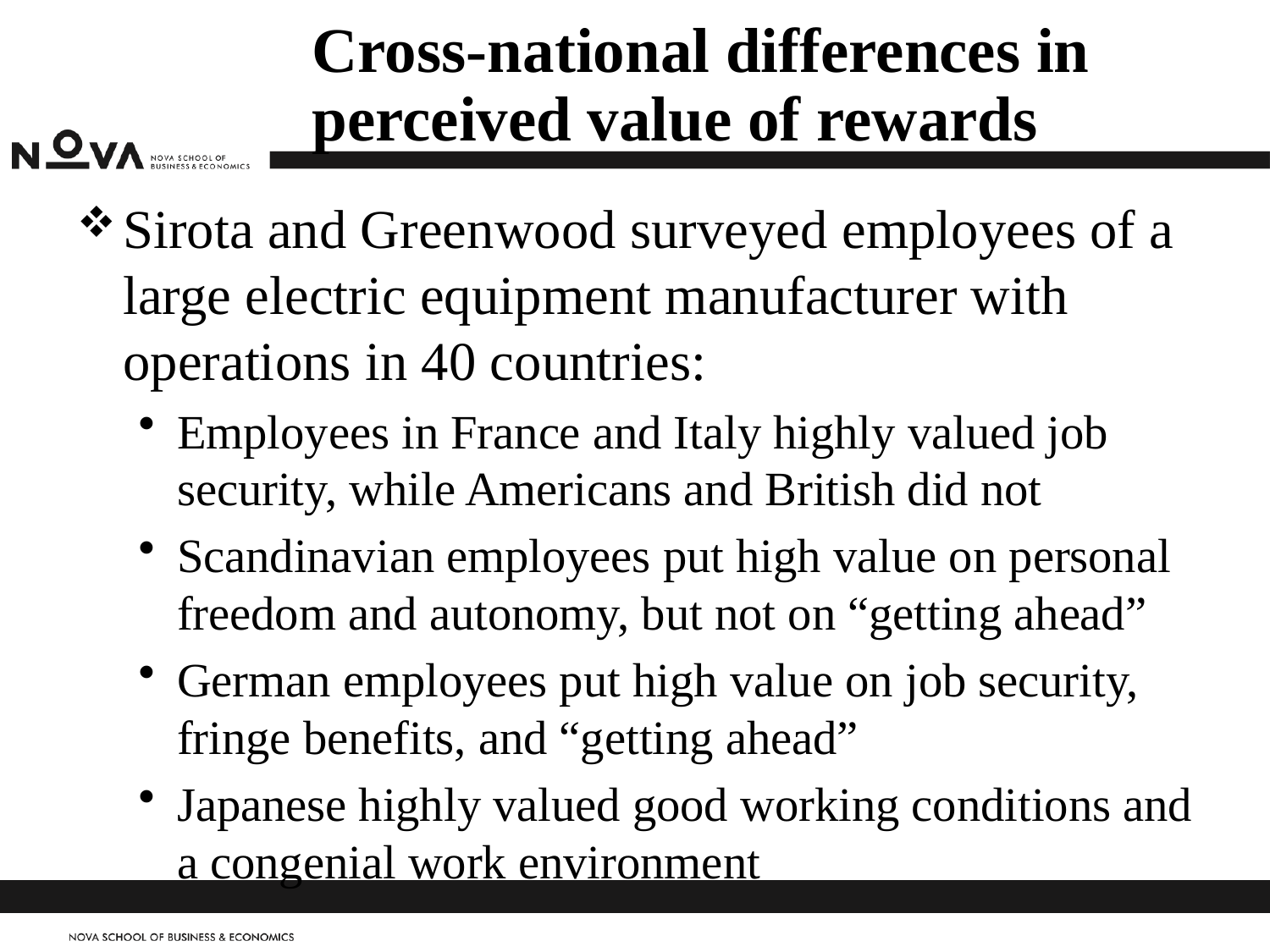

# Cross-national differences in perceived value of rewards
Sirota and Greenwood surveyed employees of a large electric equipment manufacturer with operations in 40 countries:
Employees in France and Italy highly valued job security, while Americans and British did not
Scandinavian employees put high value on personal freedom and autonomy, but not on “getting ahead”
German employees put high value on job security, fringe benefits, and “getting ahead”
Japanese highly valued good working conditions and a congenial work environment